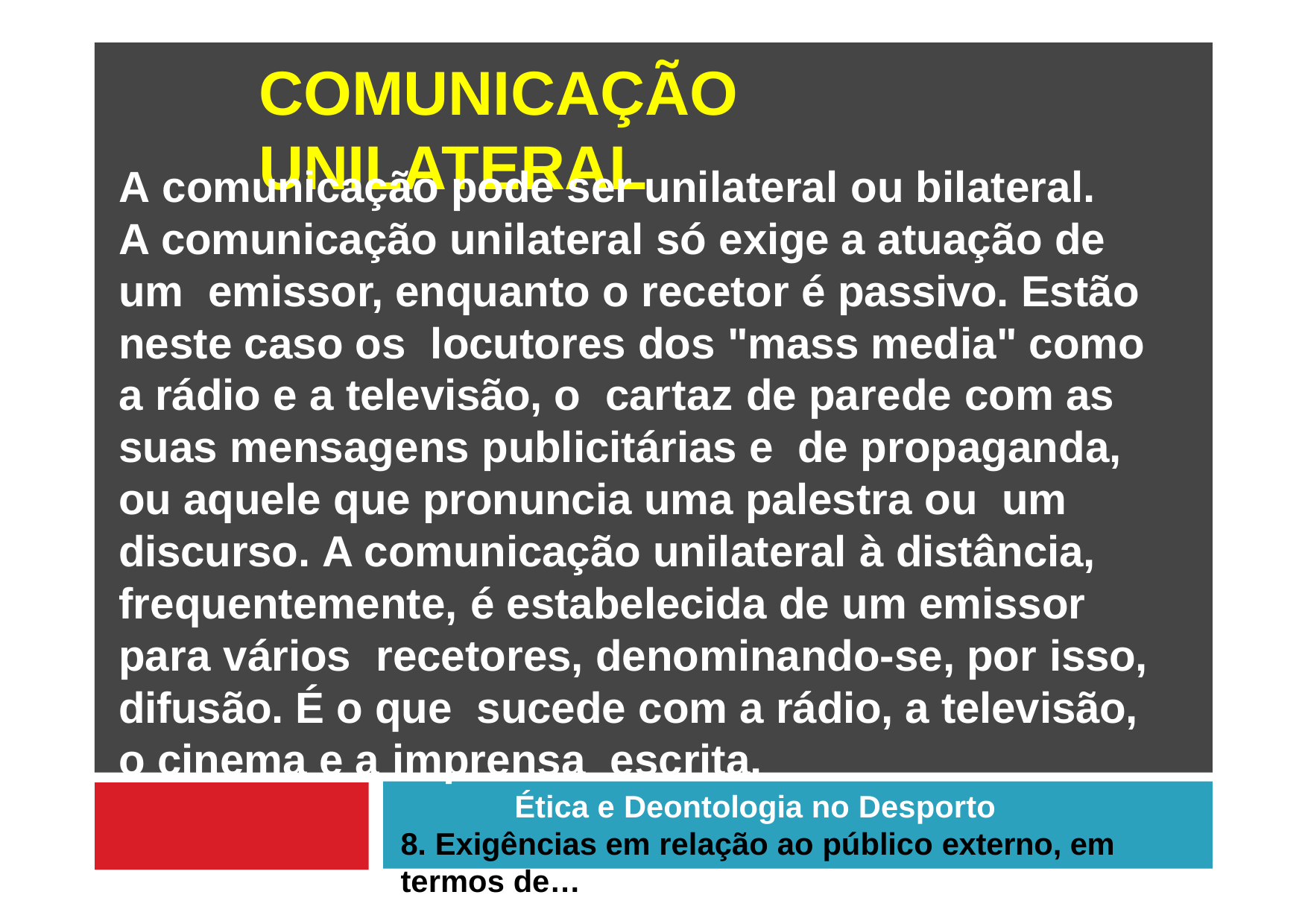

# COMUNICAÇÃO UNILATERAL
A comunicação pode ser unilateral ou bilateral.
A comunicação unilateral só exige a atuação de um  emissor, enquanto o recetor é passivo. Estão neste caso os  locutores dos "mass media" como a rádio e a televisão, o  cartaz de parede com as suas mensagens publicitárias e  de propaganda, ou aquele que pronuncia uma palestra ou  um discurso. A comunicação unilateral à distância,  frequentemente, é estabelecida de um emissor para vários  recetores, denominando-se, por isso, difusão. É o que  sucede com a rádio, a televisão, o cinema e a imprensa  escrita.

Ética e Deontologia no Desporto
8. Exigências em relação ao público externo, em termos de…